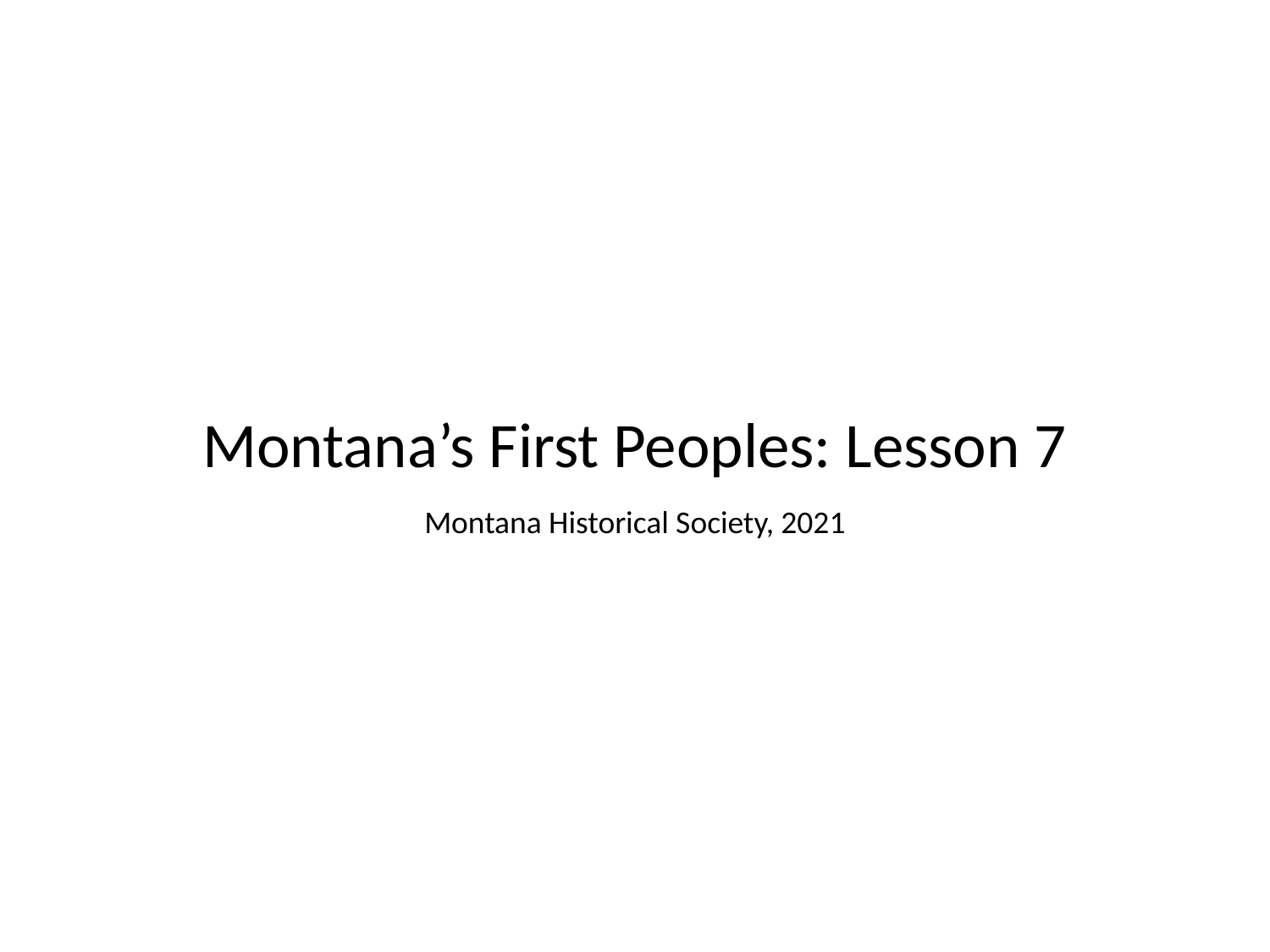

# Montana’s First Peoples: Lesson 7
Montana Historical Society, 2021